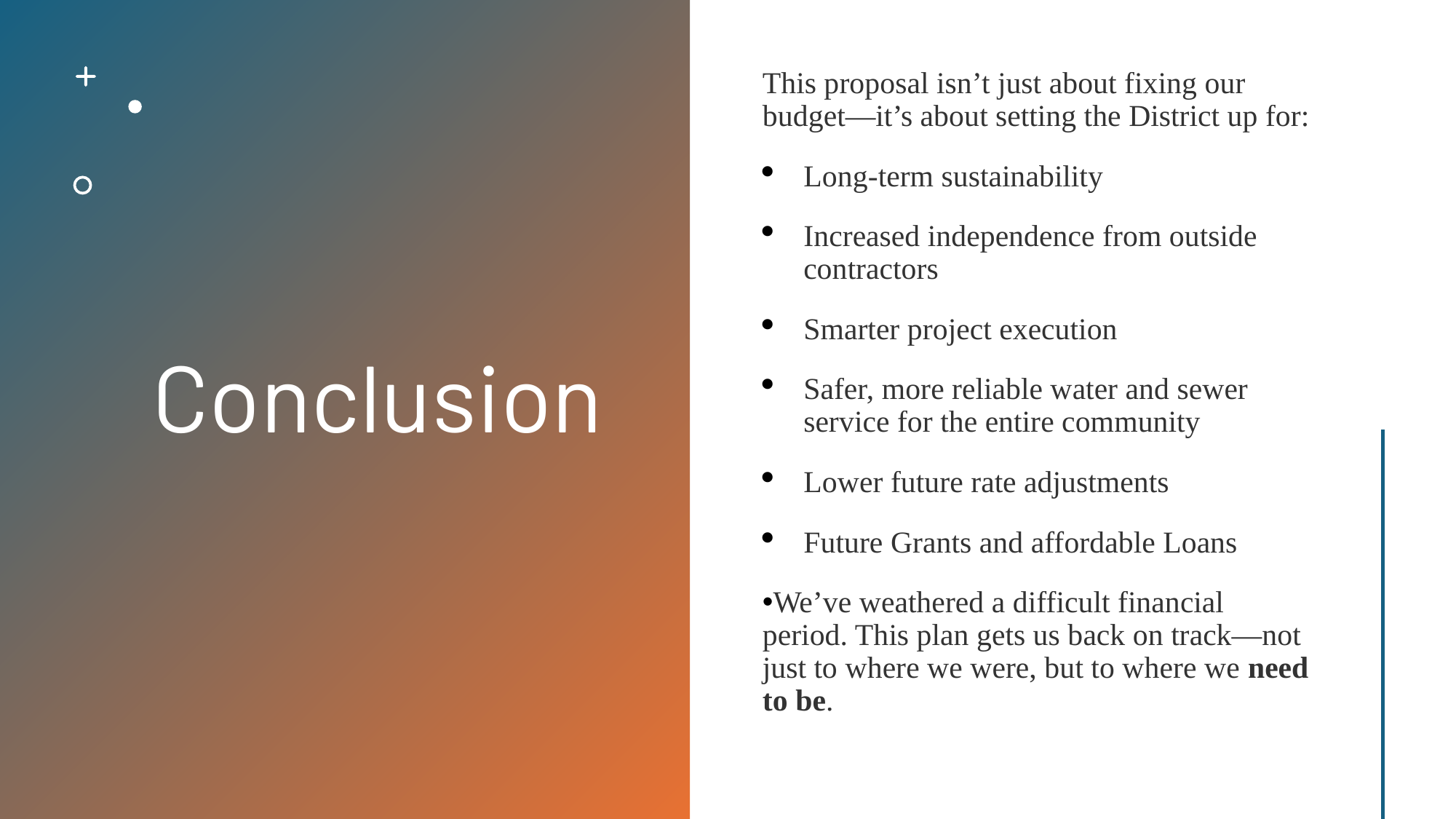

# Conclusion
This proposal isn’t just about fixing our budget—it’s about setting the District up for:
Long-term sustainability
Increased independence from outside contractors
Smarter project execution
Safer, more reliable water and sewer service for the entire community
Lower future rate adjustments
Future Grants and affordable Loans
We’ve weathered a difficult financial period. This plan gets us back on track—not just to where we were, but to where we need to be.